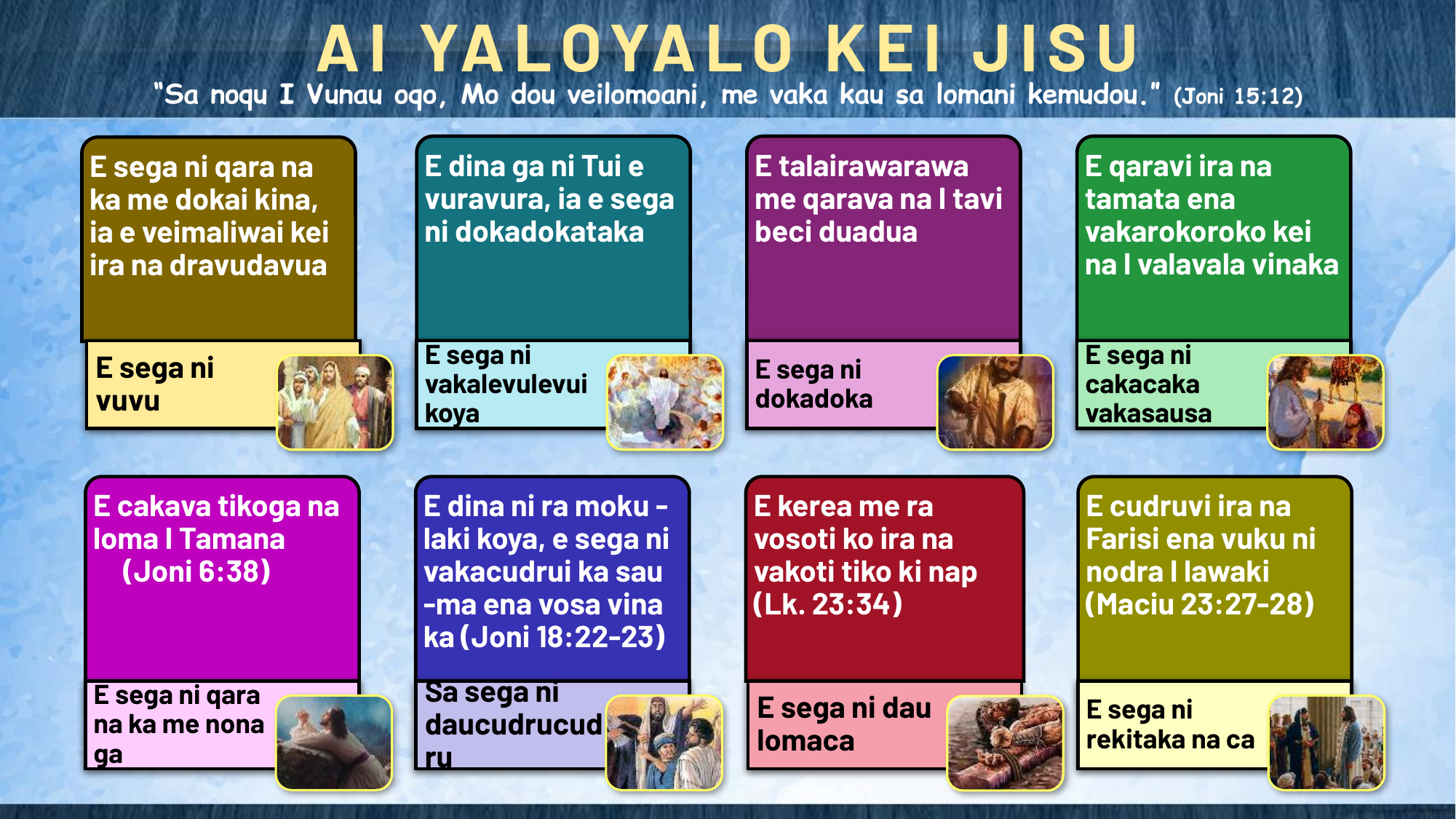

AI YALOYALO KEI JISU
“Sa noqu I Vunau oqo, Mo dou veilomoani, me vaka kau sa lomani kemudou.” (Joni 15:12)
E sega ni qara na ka me dokai kina, ia e veimaliwai kei ira na dravudavua
E sega ni vuvu
E dina ga ni Tui e vuravura, ia e sega ni dokadokataka
E sega ni vakalevulevui koya
E talairawarawa me qarava na I tavi beci duadua
E sega ni dokadoka
E qaravi ira na tamata ena vakarokoroko kei na I valavala vinaka
E sega ni cakacaka vakasausa
E cakava tikoga na loma I Tamana                (Joni 6:38)
E sega ni qara na ka me nona ga
E dina ni ra moku -laki koya, e sega ni vakacudrui ka sau -ma ena vosa vina ka (Joni 18:22-23)
Sa sega ni daucudrucudru
E kerea me ra vosoti ko ira na vakoti tiko ki nap
(Lk. 23:34)
E sega ni dau lomaca
E cudruvi ira na Farisi ena vuku ni nodra I lawaki
(Maciu 23:27-28)
E sega ni rekitaka na ca